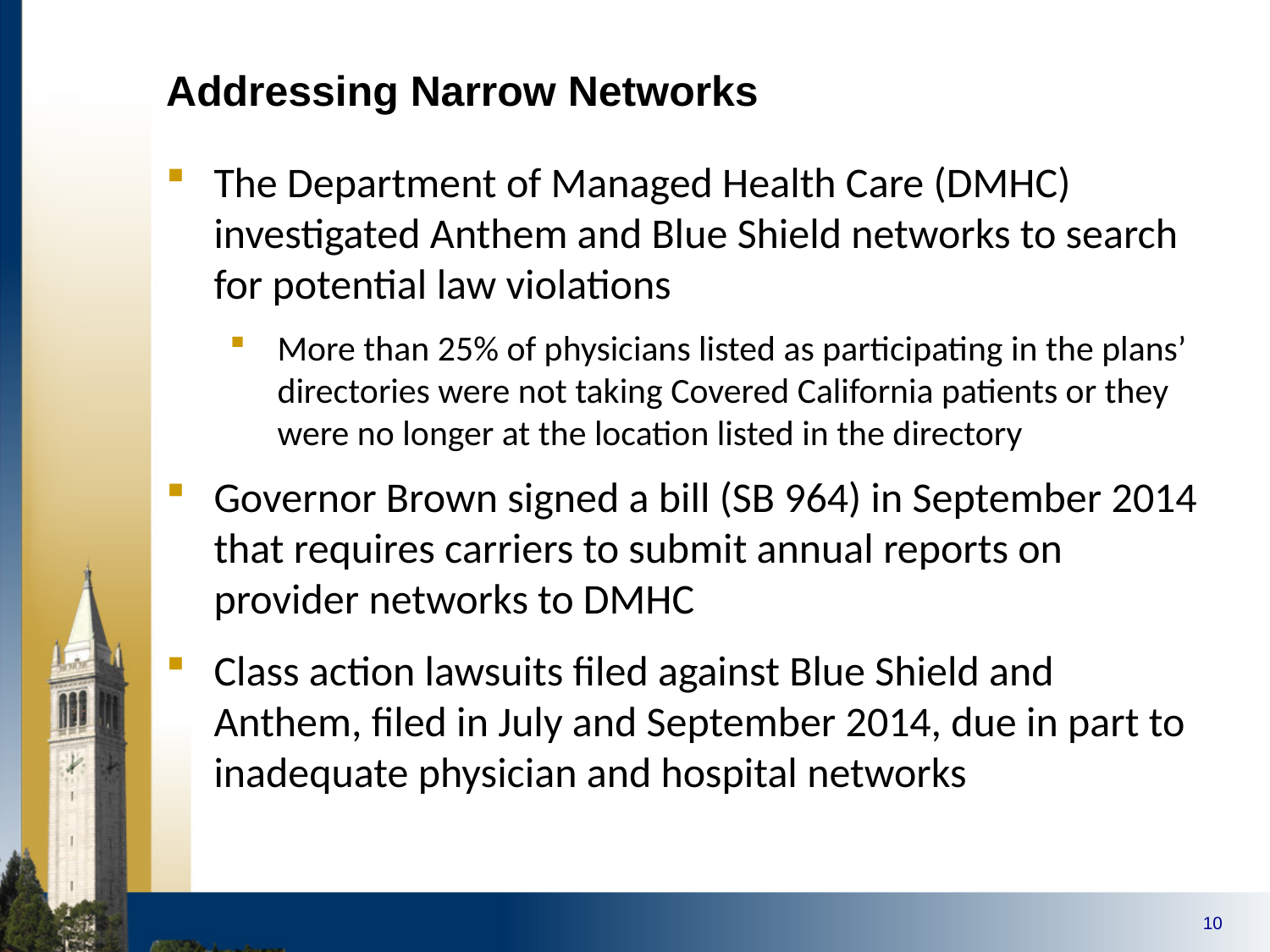

# Addressing Narrow Networks
The Department of Managed Health Care (DMHC) investigated Anthem and Blue Shield networks to search for potential law violations
More than 25% of physicians listed as participating in the plans’ directories were not taking Covered California patients or they were no longer at the location listed in the directory
Governor Brown signed a bill (SB 964) in September 2014 that requires carriers to submit annual reports on provider networks to DMHC
Class action lawsuits filed against Blue Shield and Anthem, filed in July and September 2014, due in part to inadequate physician and hospital networks